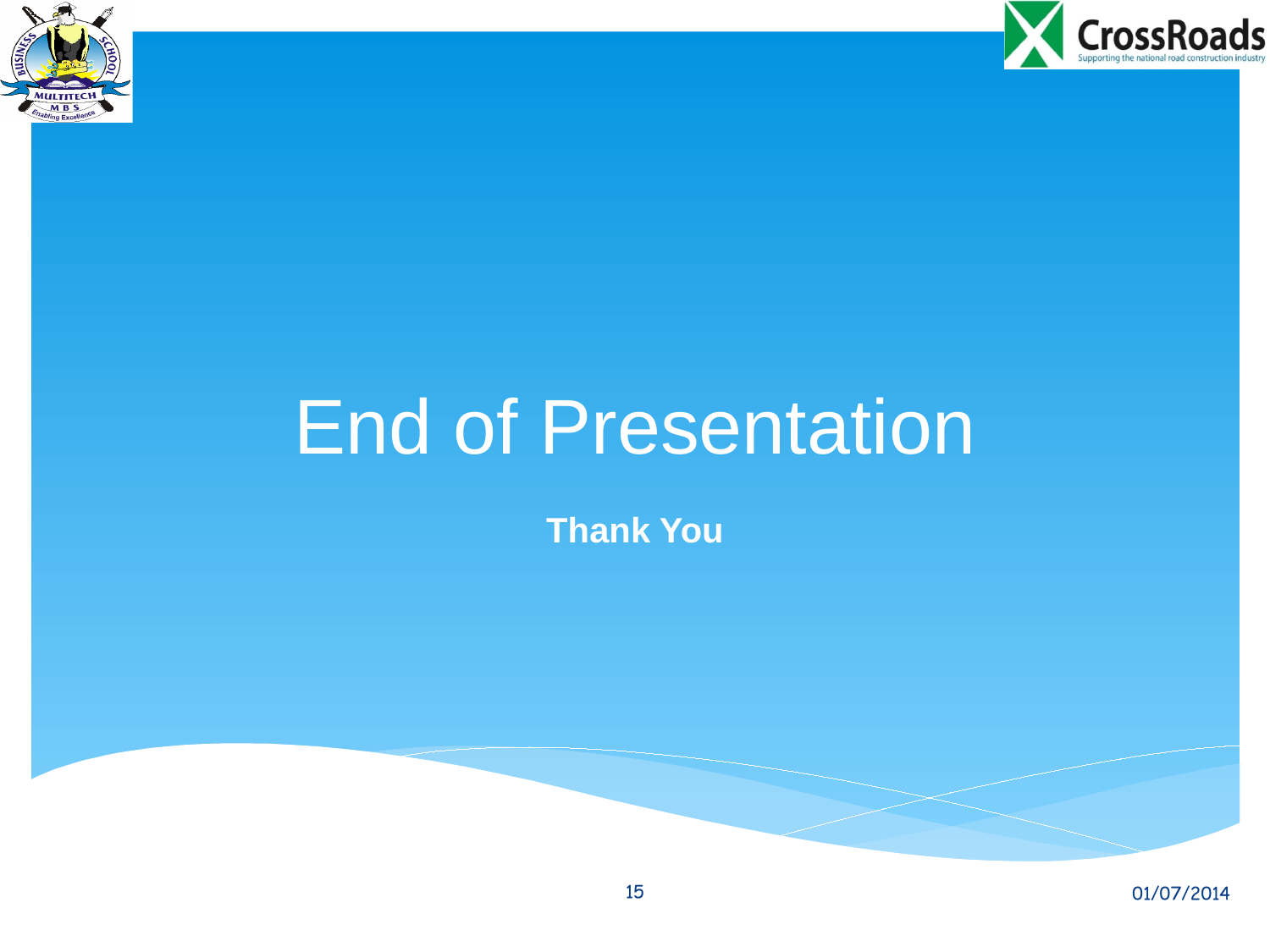

# End of Presentation
Thank You
15
01/07/2014